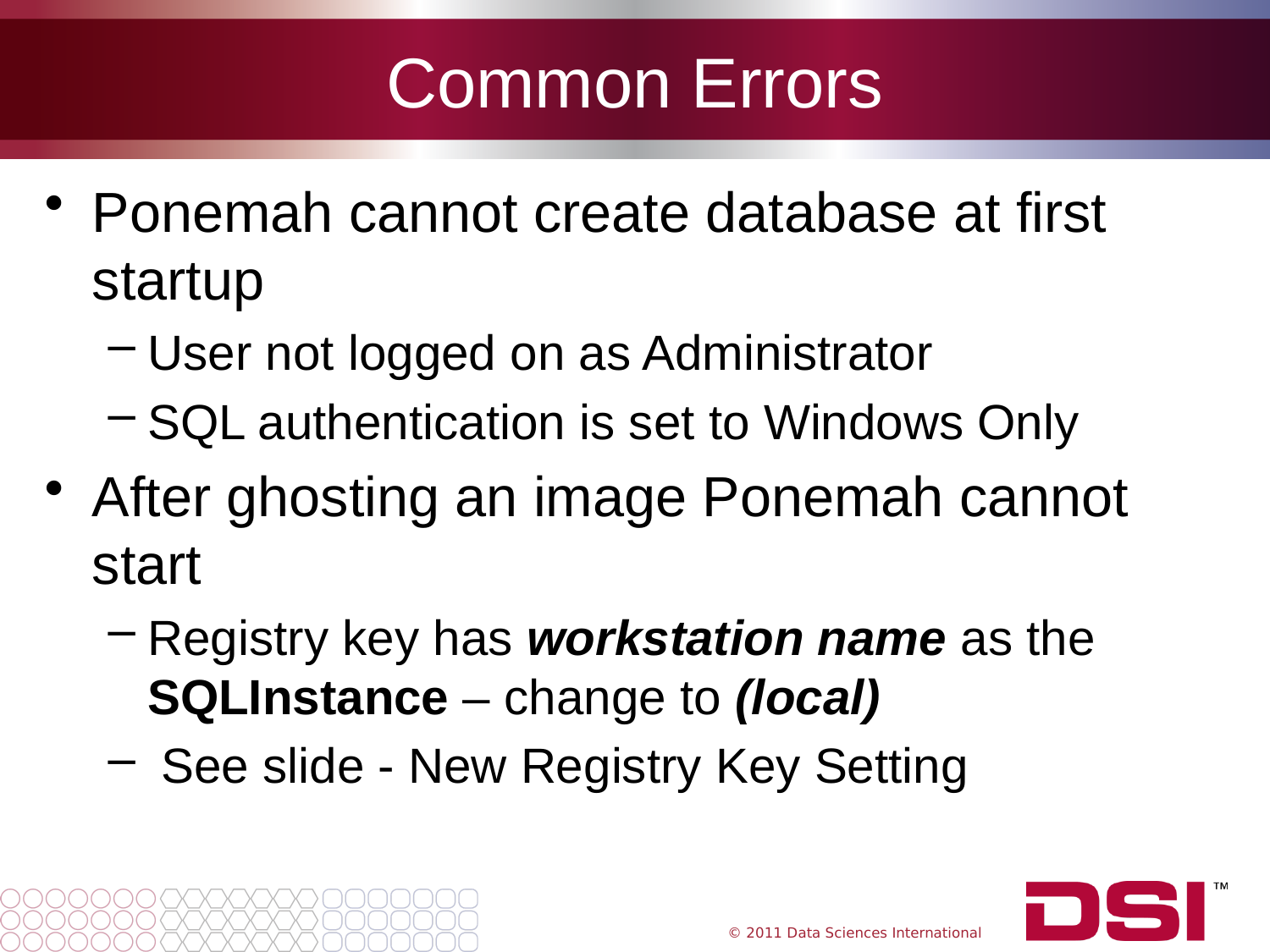

# Common Errors
Ponemah cannot create database at first startup
User not logged on as Administrator
SQL authentication is set to Windows Only
After ghosting an image Ponemah cannot start
Registry key has workstation name as the SQLInstance – change to (local)
 See slide - New Registry Key Setting